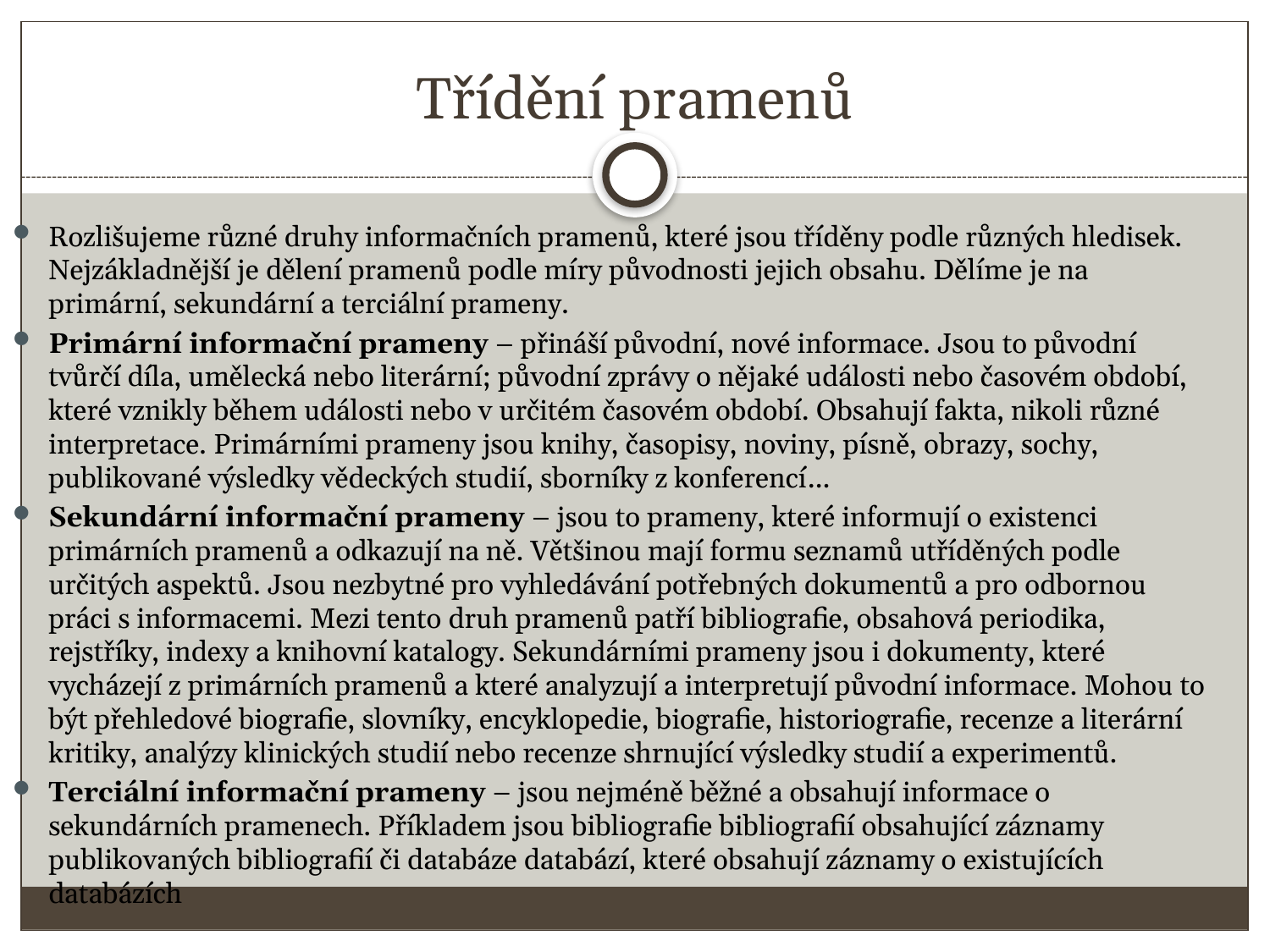

# Třídění pramenů
Rozlišujeme různé druhy informačních pramenů, které jsou tříděny podle různých hledisek. Nejzákladnější je dělení pramenů podle míry původnosti jejich obsahu. Dělíme je na primární, sekundární a terciální prameny.
Primární informační prameny – přináší původní, nové informace. Jsou to původní tvůrčí díla, umělecká nebo literární; původní zprávy o nějaké události nebo časovém období, které vznikly během události nebo v určitém časovém období. Obsahují fakta, nikoli různé interpretace. Primárními prameny jsou knihy, časopisy, noviny, písně, obrazy, sochy, publikované výsledky vědeckých studií, sborníky z konferencí…
Sekundární informační prameny – jsou to prameny, které informují o existenci primárních pramenů a odkazují na ně. Většinou mají formu seznamů utříděných podle určitých aspektů. Jsou nezbytné pro vyhledávání potřebných dokumentů a pro odbornou práci s informacemi. Mezi tento druh pramenů patří bibliografie, obsahová periodika, rejstříky, indexy a knihovní katalogy. Sekundárními prameny jsou i dokumenty, které vycházejí z primárních pramenů a které analyzují a interpretují původní informace. Mohou to být přehledové biografie, slovníky, encyklopedie, biografie, historiografie, recenze a literární kritiky, analýzy klinických studií nebo recenze shrnující výsledky studií a experimentů.
Terciální informační prameny – jsou nejméně běžné a obsahují informace o sekundárních pramenech. Příkladem jsou bibliografie bibliografií obsahující záznamy publikovaných bibliografií či databáze databází, které obsahují záznamy o existujících databázích